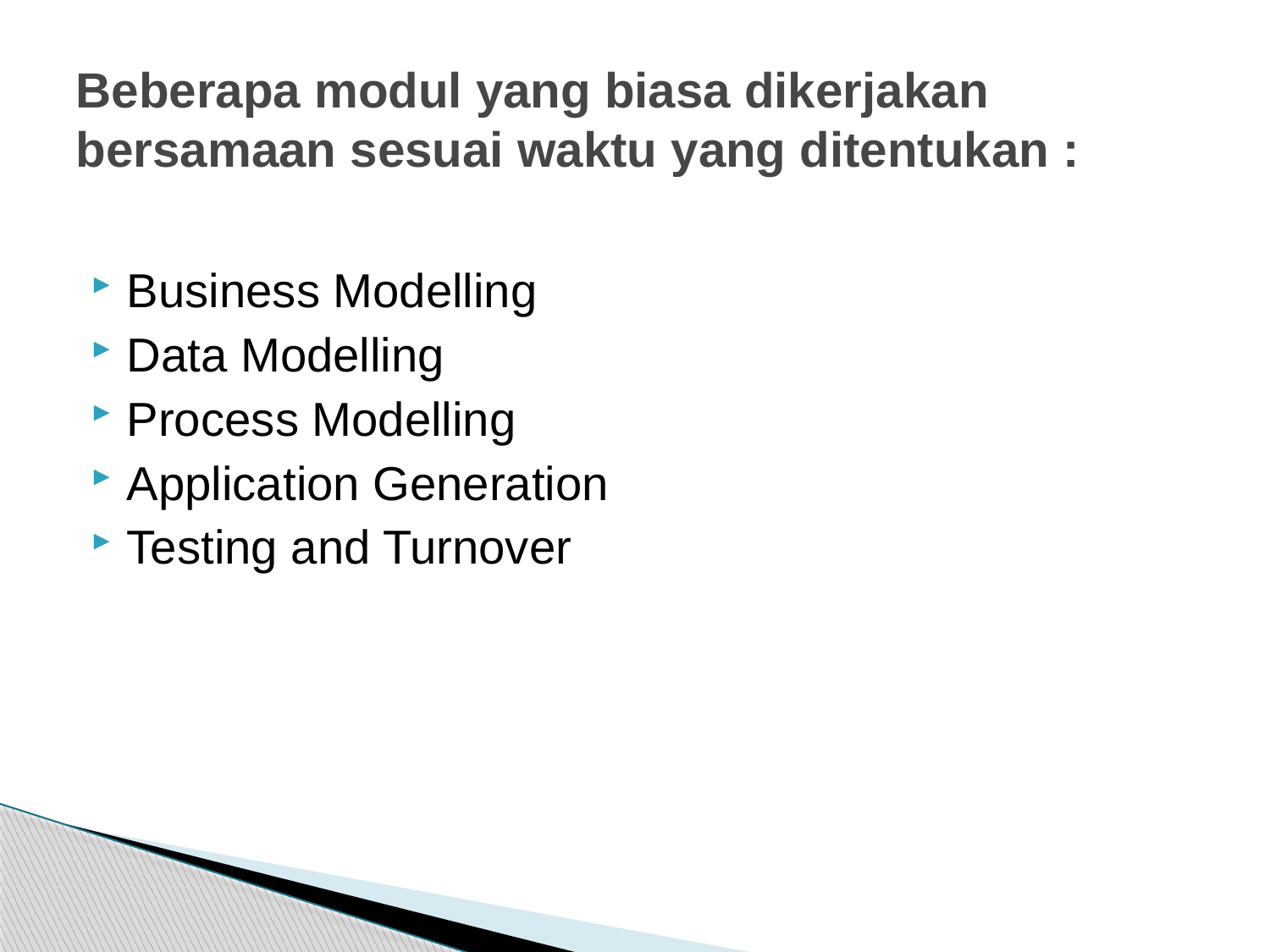

# Beberapa modul yang biasa dikerjakan bersamaan sesuai waktu yang ditentukan :
Business Modelling
Data Modelling
Process Modelling
Application Generation
Testing and Turnover